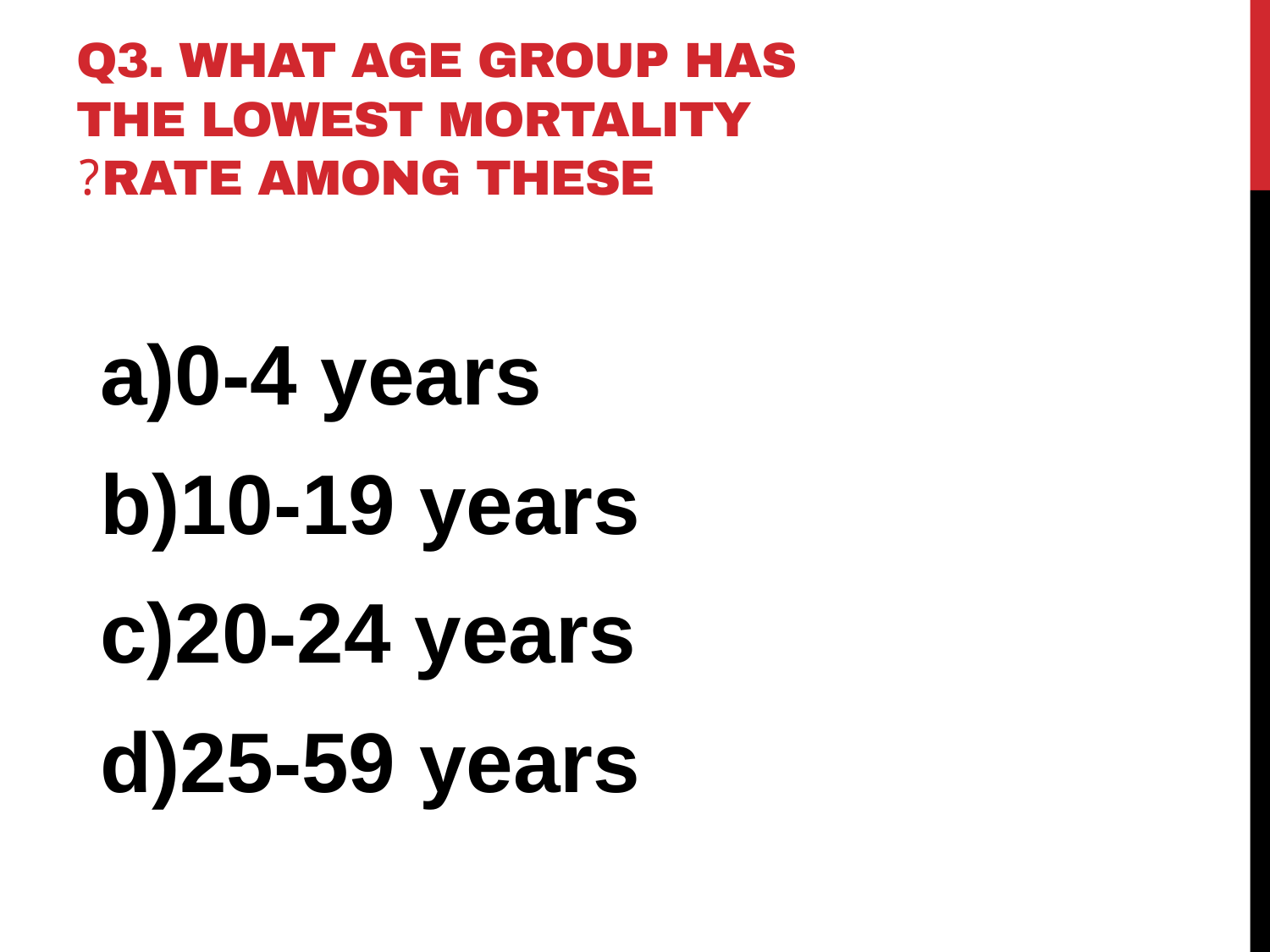

# Q3. What age group has the lowest mortality rate among these?
0-4 years
10-19 years
20-24 years
25-59 years